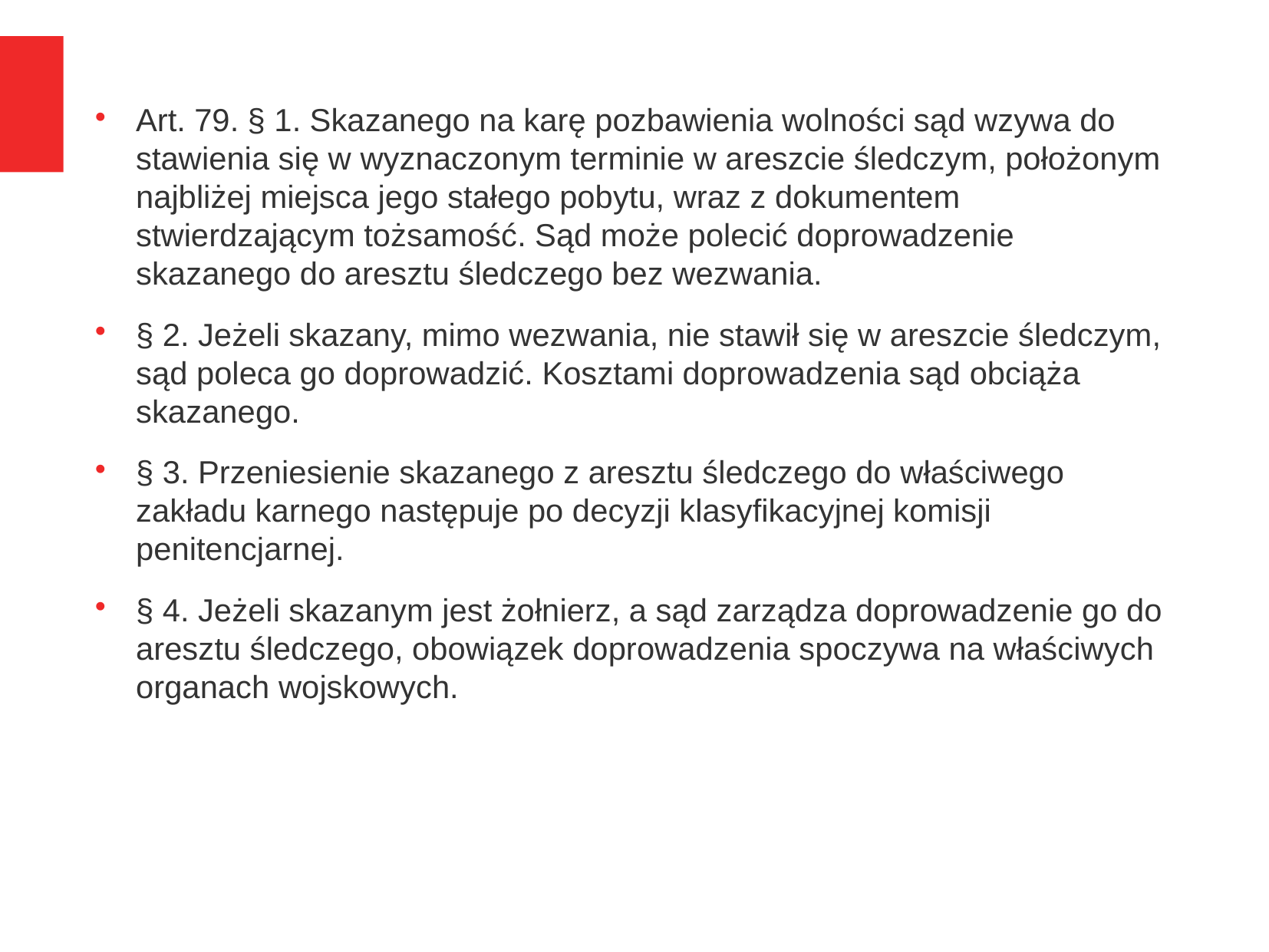

Art. 79. § 1. Skazanego na karę pozbawienia wolności sąd wzywa do stawienia się w wyznaczonym terminie w areszcie śledczym, położonym najbliżej miejsca jego stałego pobytu, wraz z dokumentem stwierdzającym tożsamość. Sąd może polecić doprowadzenie skazanego do aresztu śledczego bez wezwania.
§ 2. Jeżeli skazany, mimo wezwania, nie stawił się w areszcie śledczym, sąd poleca go doprowadzić. Kosztami doprowadzenia sąd obciąża skazanego.
§ 3. Przeniesienie skazanego z aresztu śledczego do właściwego zakładu karnego następuje po decyzji klasyfikacyjnej komisji penitencjarnej.
§ 4. Jeżeli skazanym jest żołnierz, a sąd zarządza doprowadzenie go do aresztu śledczego, obowiązek doprowadzenia spoczywa na właściwych organach wojskowych.